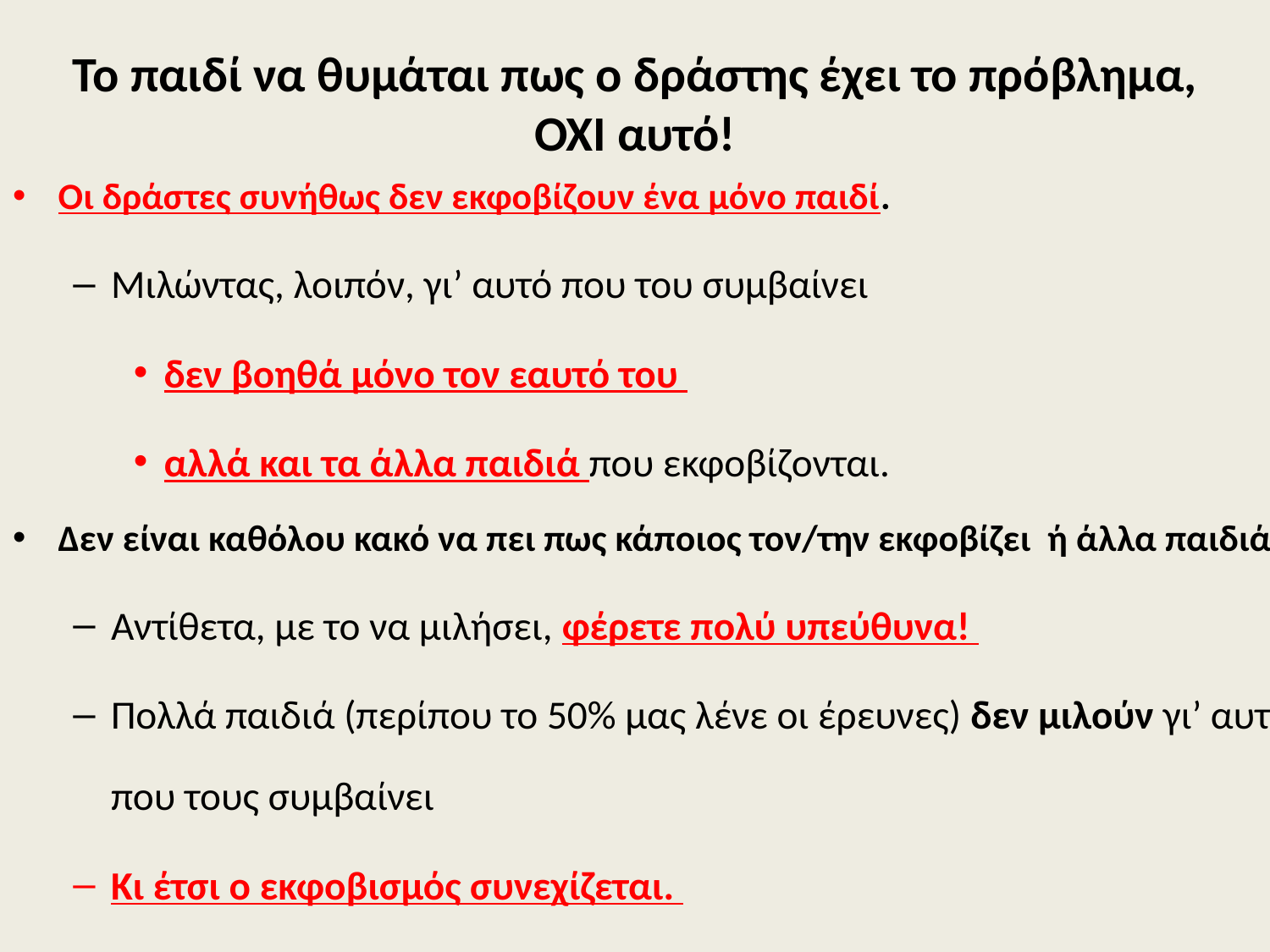

# Το παιδί να θυμάται πως ο δράστης έχει το πρόβλημα, ΟΧΙ αυτό!
Οι δράστες συνήθως δεν εκφοβίζουν ένα μόνο παιδί.
Μιλώντας, λοιπόν, γι’ αυτό που του συμβαίνει
δεν βοηθά μόνο τον εαυτό του
αλλά και τα άλλα παιδιά που εκφοβίζονται.

Δεν είναι καθόλου κακό να πει πως κάποιος τον/την εκφοβίζει  ή άλλα παιδιά.
Αντίθετα, με το να μιλήσει, φέρετε πολύ υπεύθυνα!
Πολλά παιδιά (περίπου το 50% μας λένε οι έρευνες) δεν μιλούν γι’ αυτό που τους συμβαίνει
Κι έτσι ο εκφοβισμός συνεχίζεται.